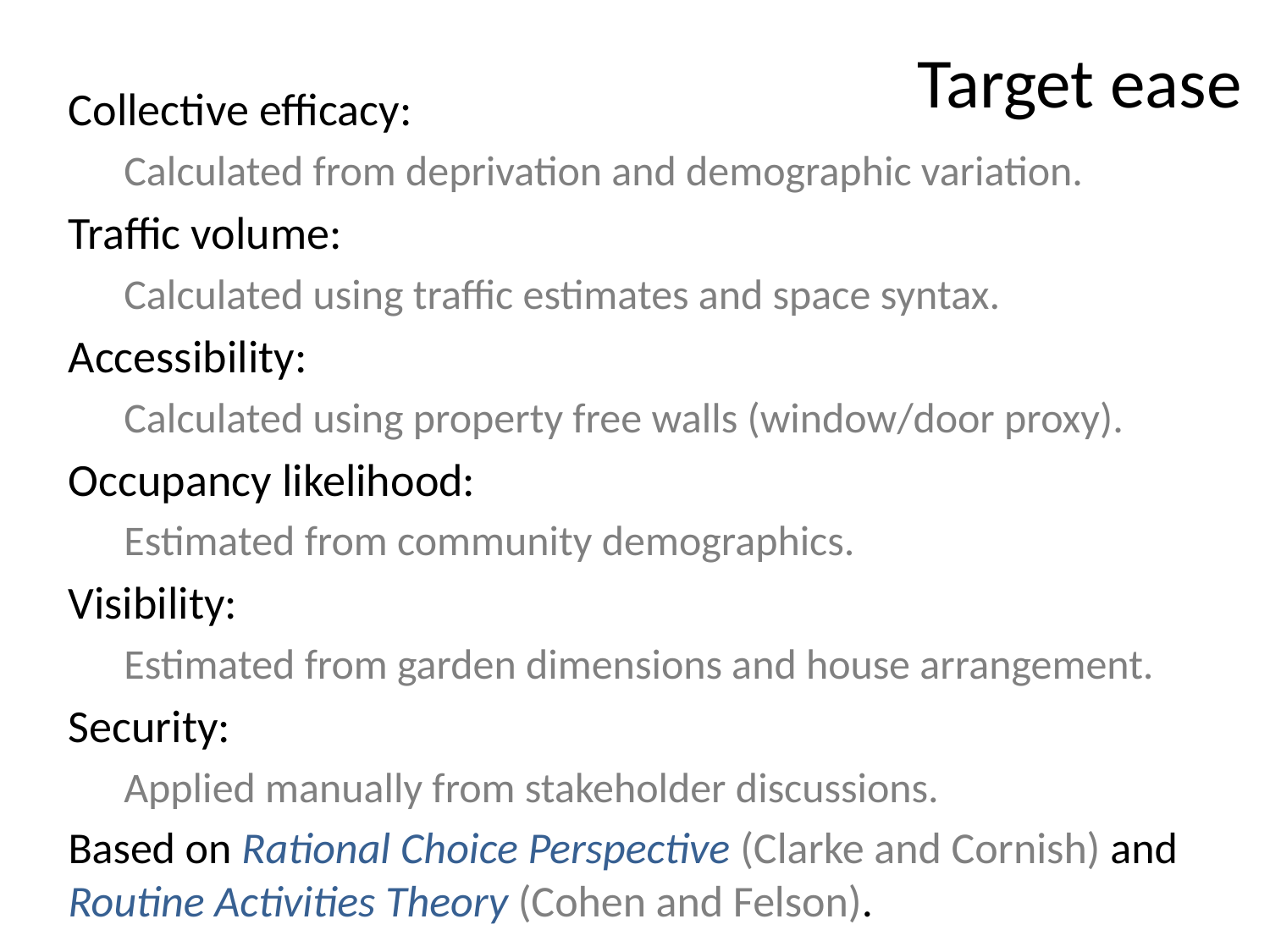

# Target ease
Collective efficacy:
Calculated from deprivation and demographic variation.
Traffic volume:
Calculated using traffic estimates and space syntax.
Accessibility:
Calculated using property free walls (window/door proxy).
Occupancy likelihood:
Estimated from community demographics.
Visibility:
Estimated from garden dimensions and house arrangement.
Security:
Applied manually from stakeholder discussions.
Based on Rational Choice Perspective (Clarke and Cornish) and Routine Activities Theory (Cohen and Felson).